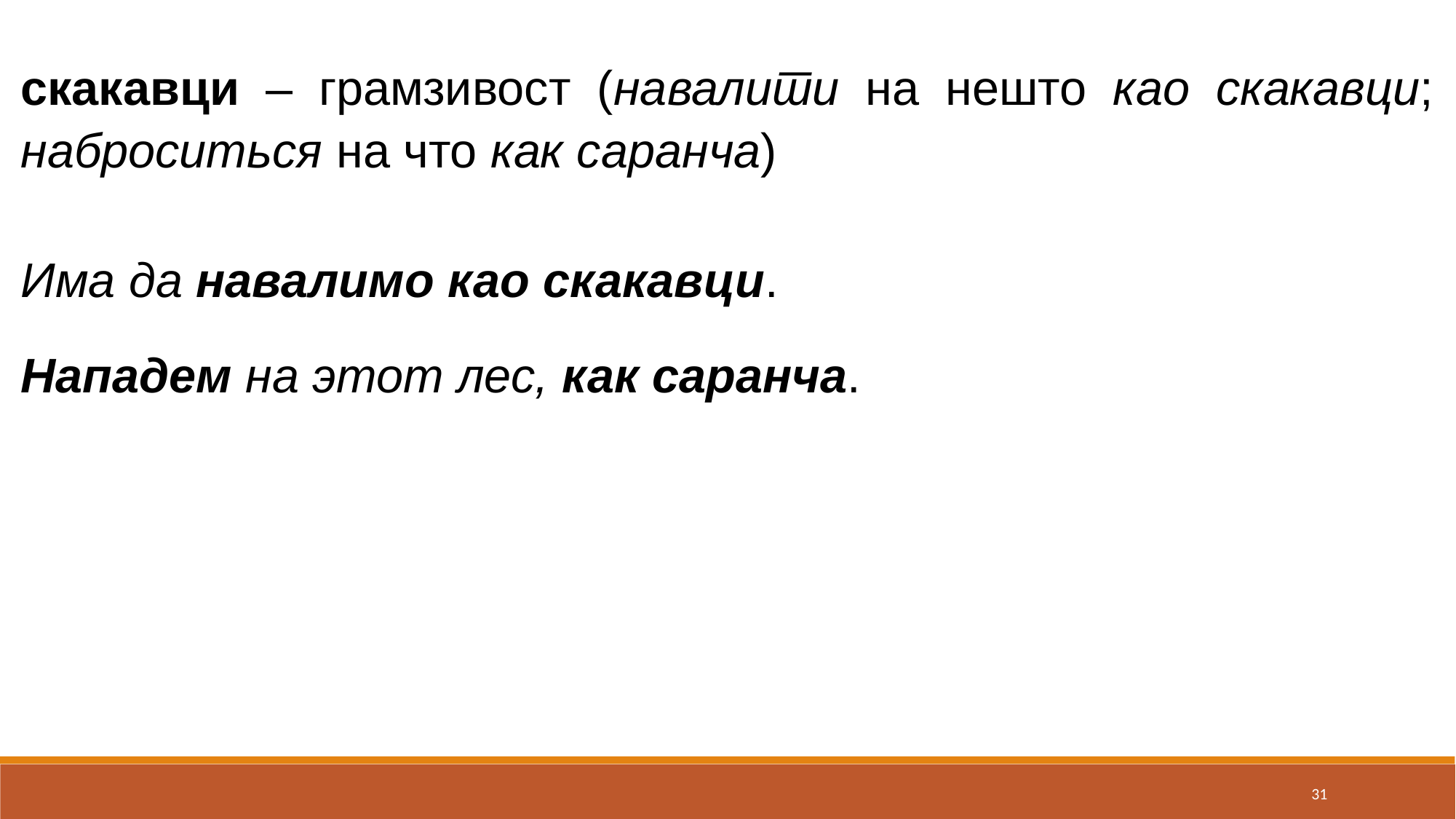

скакавци ‒ грамзивост (навалити на нешто као скакавци; наброситься на что как саранча)

Има да навалимо као скакавци.

Нападем на этот лес, как саранча.

31